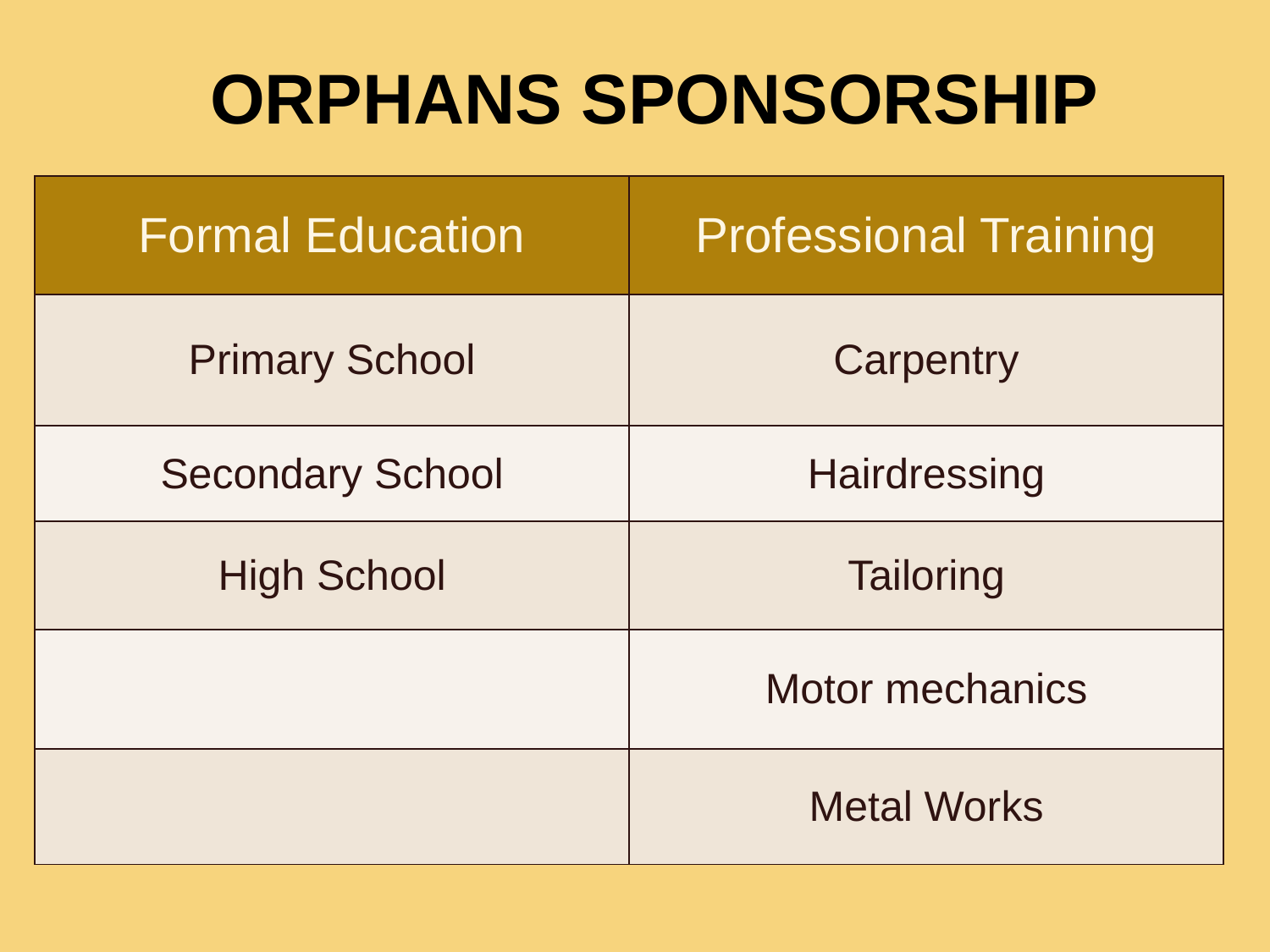

# ORPHANS SPONSORSHIP
| Formal Education | Professional Training |
| --- | --- |
| Primary School | Carpentry |
| Secondary School | Hairdressing |
| High School | Tailoring |
|  | Motor mechanics |
|  | Metal Works |